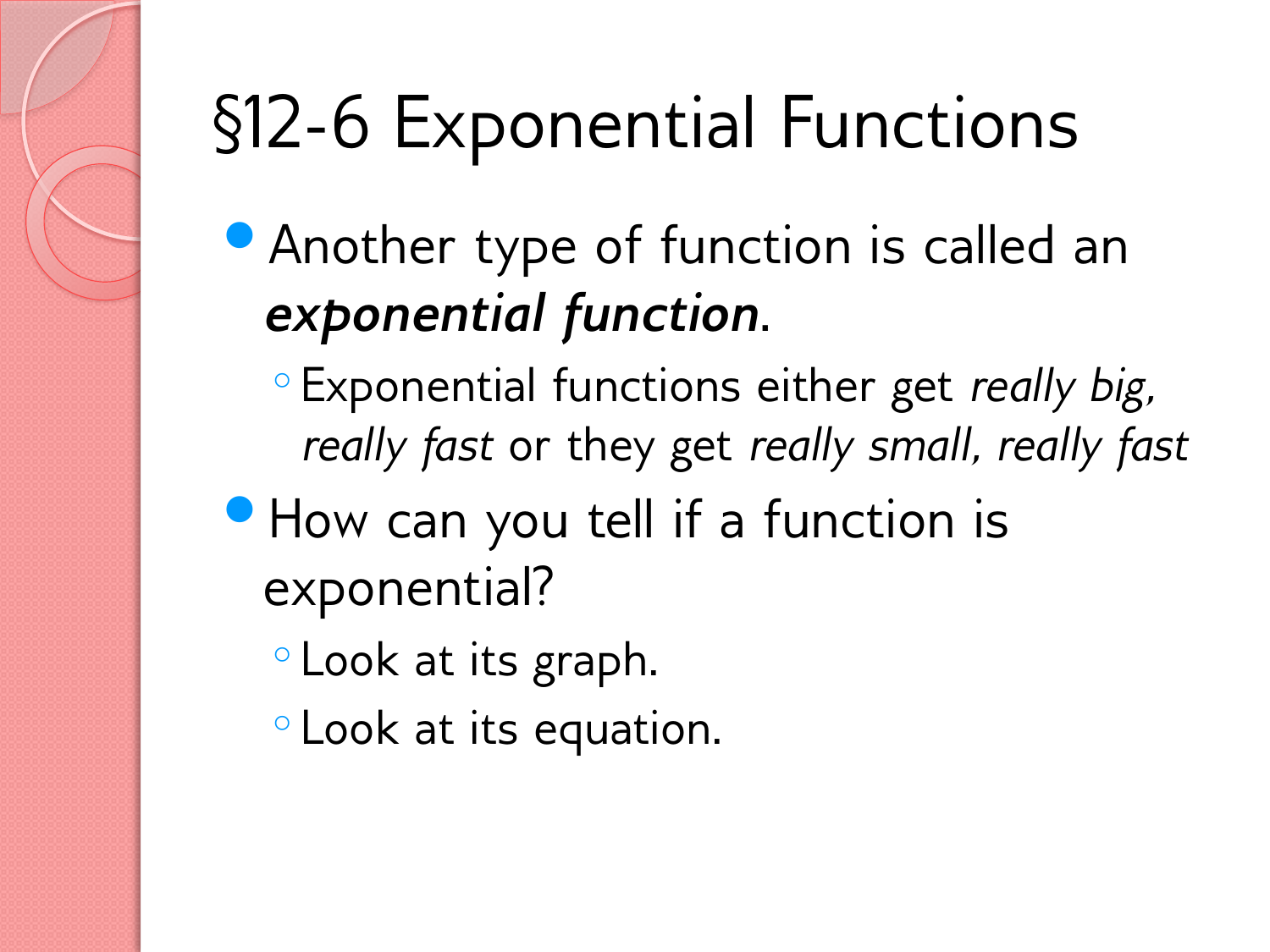

# §12-6 Exponential Functions
Another type of function is called an exponential function.
Exponential functions either get really big, really fast or they get really small, really fast
How can you tell if a function is exponential?
Look at its graph.
Look at its equation.